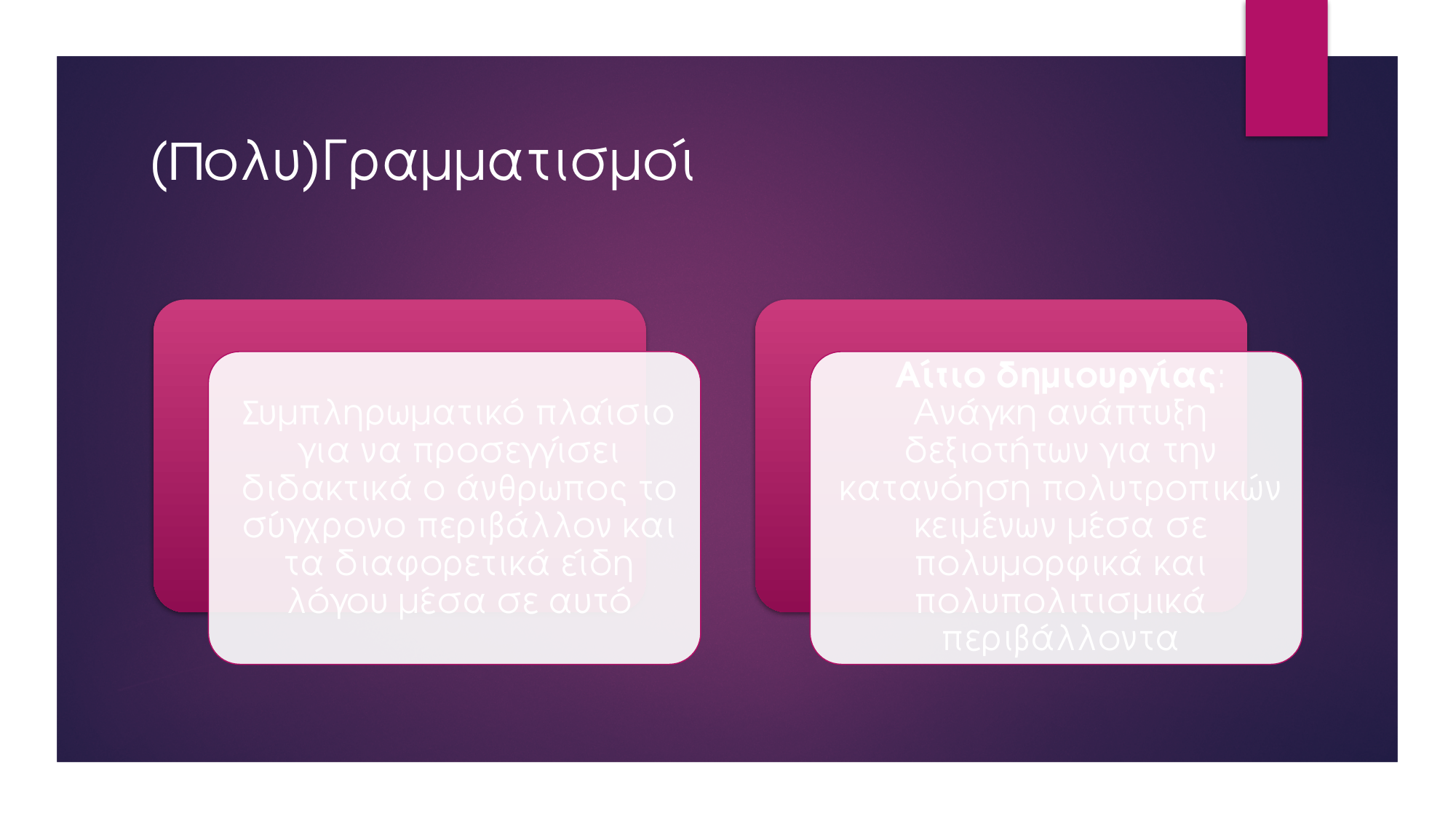

# (Πολυ)Γραμματισμοί
Συμπληρωματικό πλαίσιο για να προσεγγίσει διδακτικά ο άνθρωπος το σύγχρονο περιβάλλον και τα διαφορετικά είδη λόγου μέσα σε αυτό
Αίτιο δημιουργίας: Ανάγκη ανάπτυξη δεξιοτήτων για την κατανόηση πολυτροπικών κειμένων μέσα σε πολυμορφικά και πολυπολιτισμικά περιβάλλοντα